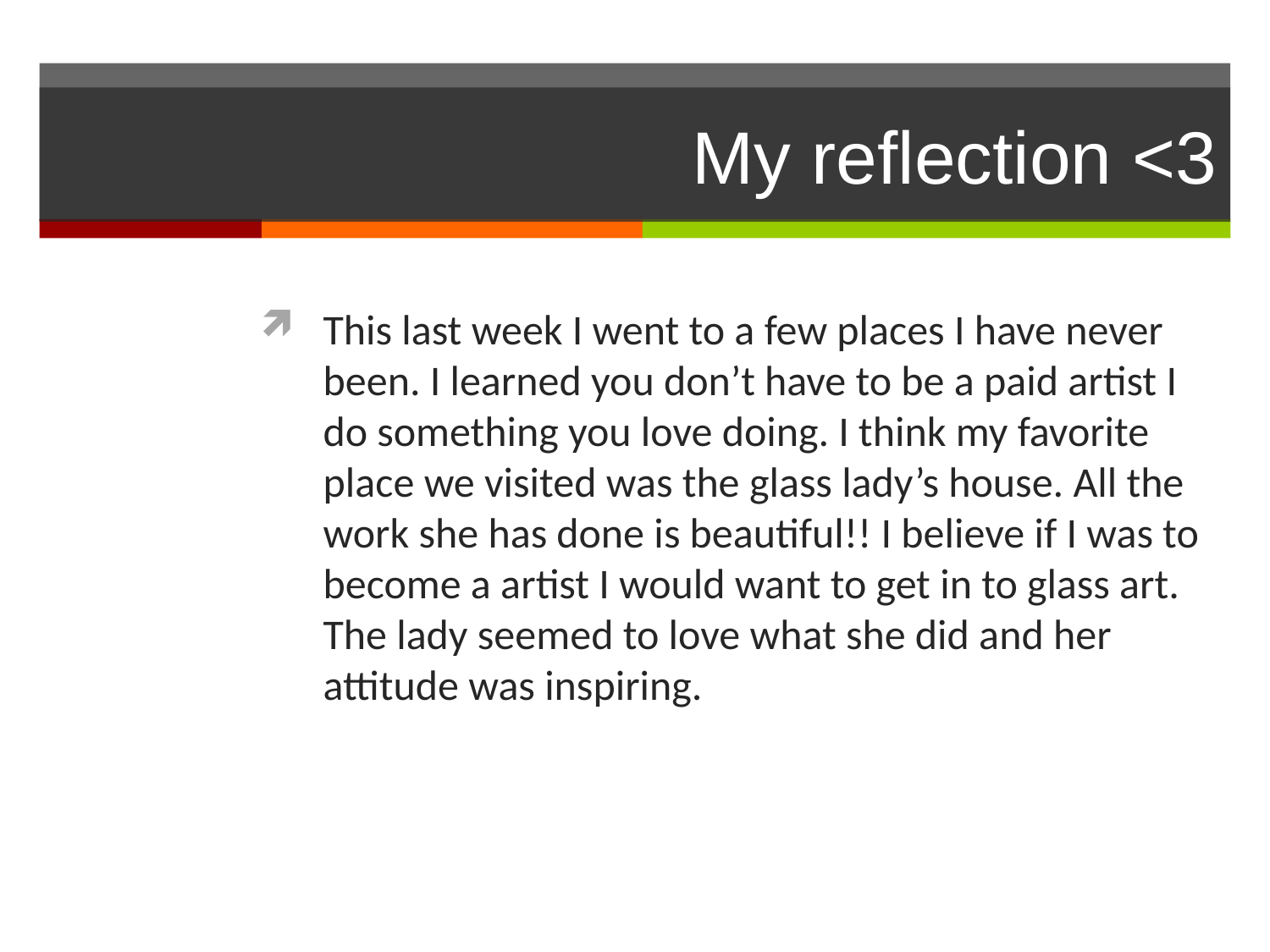

# My reflection <3
This last week I went to a few places I have never been. I learned you don’t have to be a paid artist I do something you love doing. I think my favorite place we visited was the glass lady’s house. All the work she has done is beautiful!! I believe if I was to become a artist I would want to get in to glass art. The lady seemed to love what she did and her attitude was inspiring.